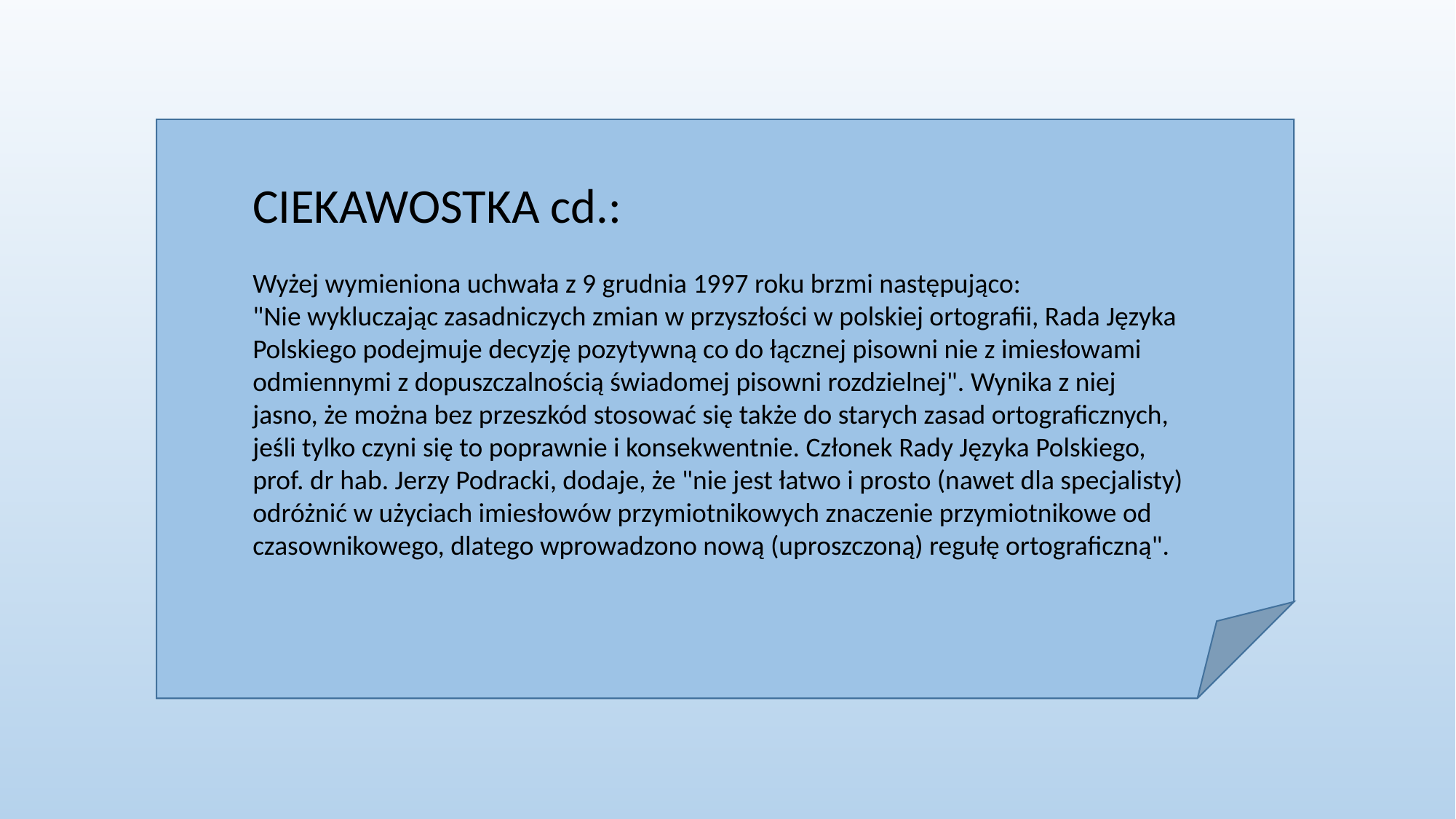

CIEKAWOSTKA cd.:

Wyżej wymieniona uchwała z 9 grudnia 1997 roku brzmi następująco:
"Nie wykluczając zasadniczych zmian w przyszłości w polskiej ortografii, Rada Języka Polskiego podejmuje decyzję pozytywną co do łącznej pisowni nie z imiesłowami odmiennymi z dopuszczalnością świadomej pisowni rozdzielnej". Wynika z niej jasno, że można bez przeszkód stosować się także do starych zasad ortograficznych, jeśli tylko czyni się to poprawnie i konsekwentnie. Członek Rady Języka Polskiego, prof. dr hab. Jerzy Podracki, dodaje, że "nie jest łatwo i prosto (nawet dla specjalisty) odróżnić w użyciach imiesłowów przymiotnikowych znaczenie przymiotnikowe od czasownikowego, dlatego wprowadzono nową (uproszczoną) regułę ortograficzną".